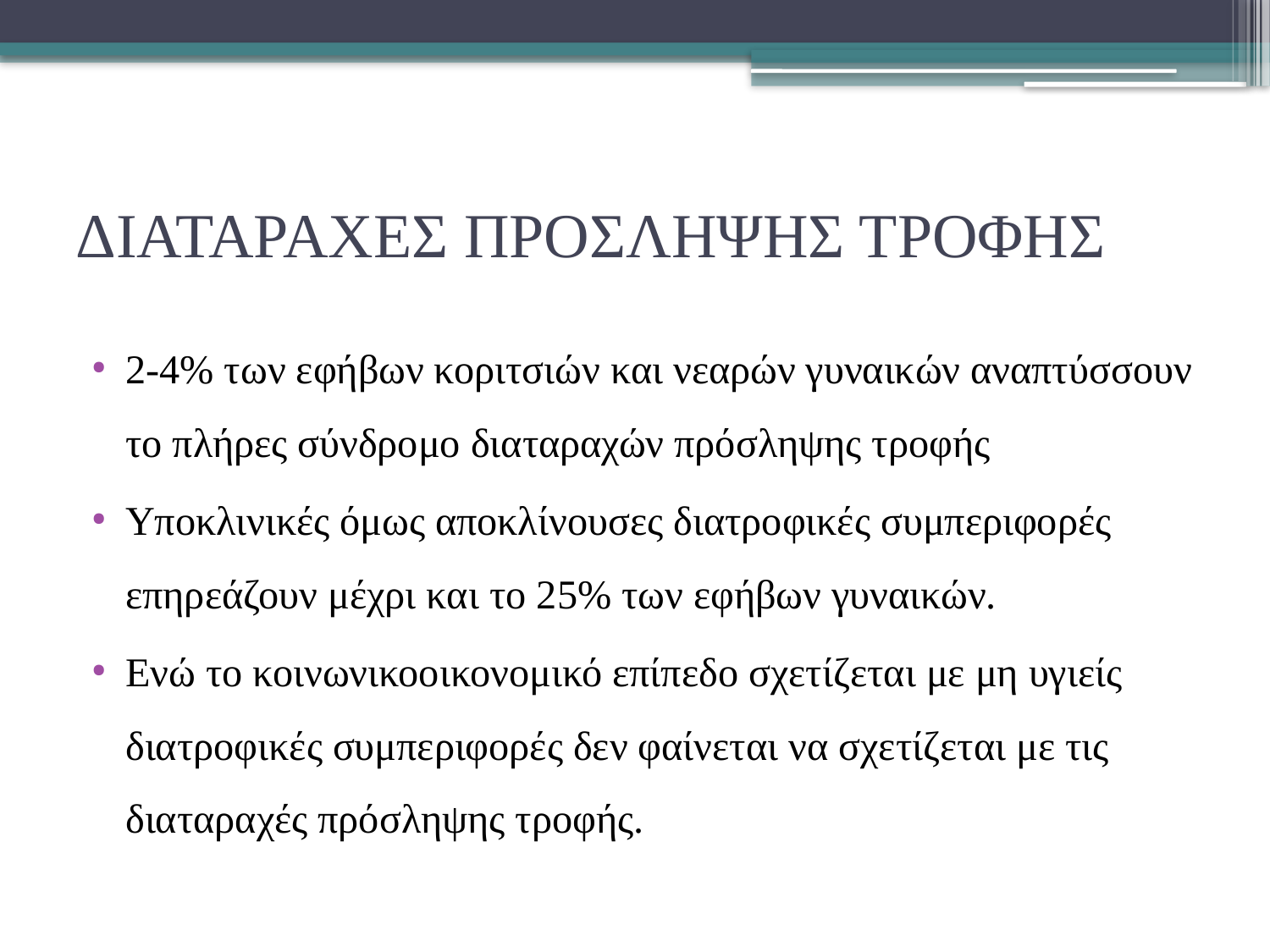

# ΔΙΑΤΑΡΑΧΕΣ ΠΡΟΣΛΗΨΗΣ ΤΡΟΦΗΣ
2-4% των εφήβων κοριτσιών και νεαρών γυναικών αναπτύσσουν το πλήρες σύνδρομο διαταραχών πρόσληψης τροφής
Υποκλινικές όμως αποκλίνουσες διατροφικές συμπεριφορές επηρεάζουν μέχρι και το 25% των εφήβων γυναικών.
Ενώ το κοινωνικοοικονομικό επίπεδο σχετίζεται με μη υγιείς διατροφικές συμπεριφορές δεν φαίνεται να σχετίζεται με τις διαταραχές πρόσληψης τροφής.